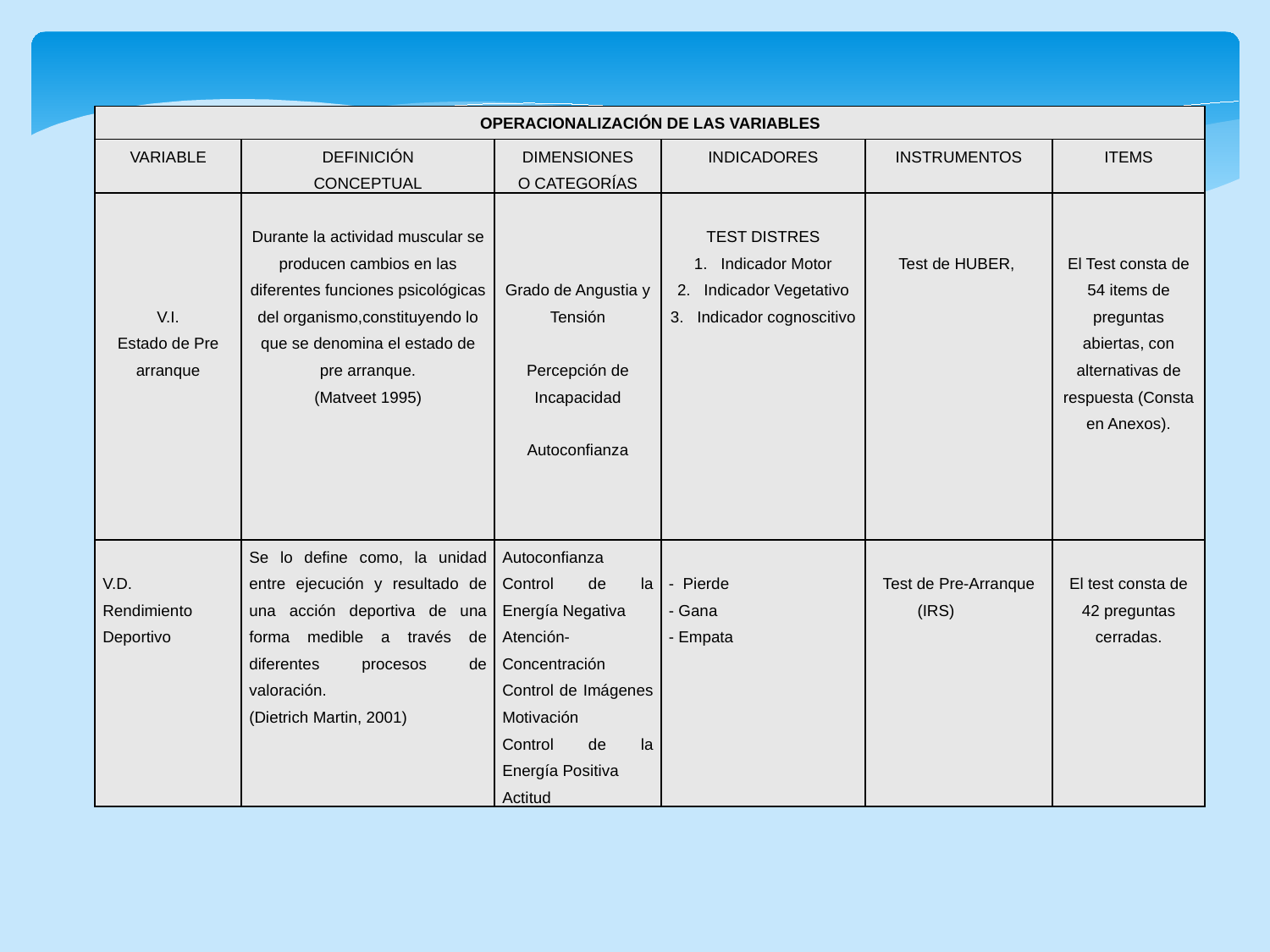

| OPERACIONALIZACIÓN DE LAS VARIABLES |  |  |  |  |  |
| --- | --- | --- | --- | --- | --- |
| VARIABLE | DEFINICIÓN CONCEPTUAL | DIMENSIONES O CATEGORÍAS | INDICADORES | INSTRUMENTOS | ITEMS |
| V.I. Estado de Pre arranque | Durante la actividad muscular se producen cambios en las diferentes funciones psicológicas del organismo,constituyendo lo que se denomina el estado de pre arranque. (Matveet 1995) | Grado de Angustia y Tensión   Percepción de Incapacidad   Autoconfianza | TEST DISTRES 1. Indicador Motor 2. Indicador Vegetativo 3. Indicador cognoscitivo | Test de HUBER, | El Test consta de 54 items de preguntas abiertas, con alternativas de respuesta (Consta en Anexos). |
| V.D. Rendimiento Deportivo | Se lo define como, la unidad entre ejecución y resultado de una acción deportiva de una forma medible a través de diferentes procesos de valoración. (Dietrich Martin, 2001) | Autoconfianza Control de la Energía Negativa Atención- Concentración Control de Imágenes Motivación Control de la Energía Positiva Actitud | - Pierde - Gana - Empata | Test de Pre-Arranque (IRS) | El test consta de 42 preguntas cerradas. |